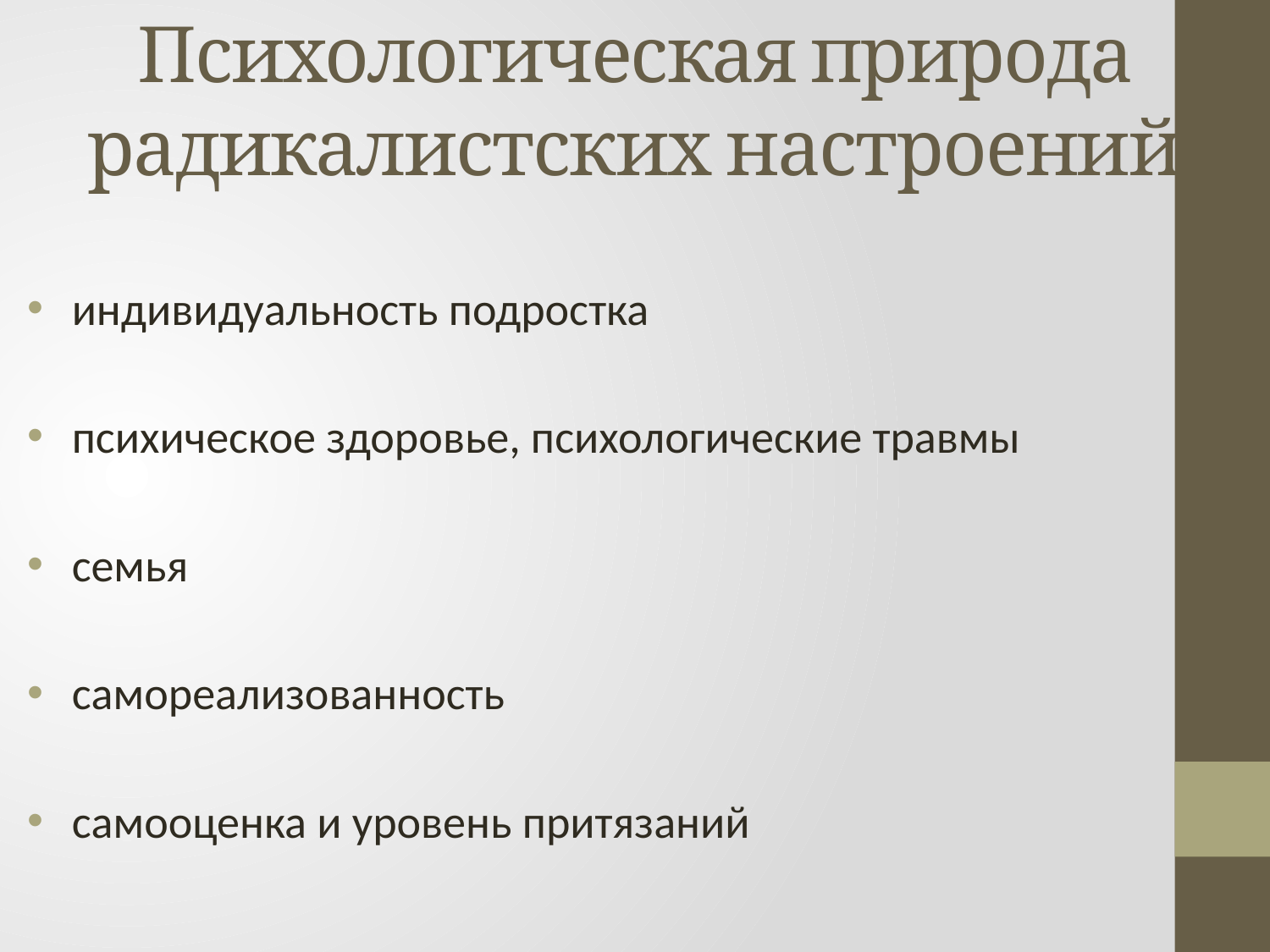

# Психологическая природа радикалистских настроений

индивидуальность подростка

психическое здоровье, психологические травмы

семья

самореализованность

самооценка и уровень притязаний